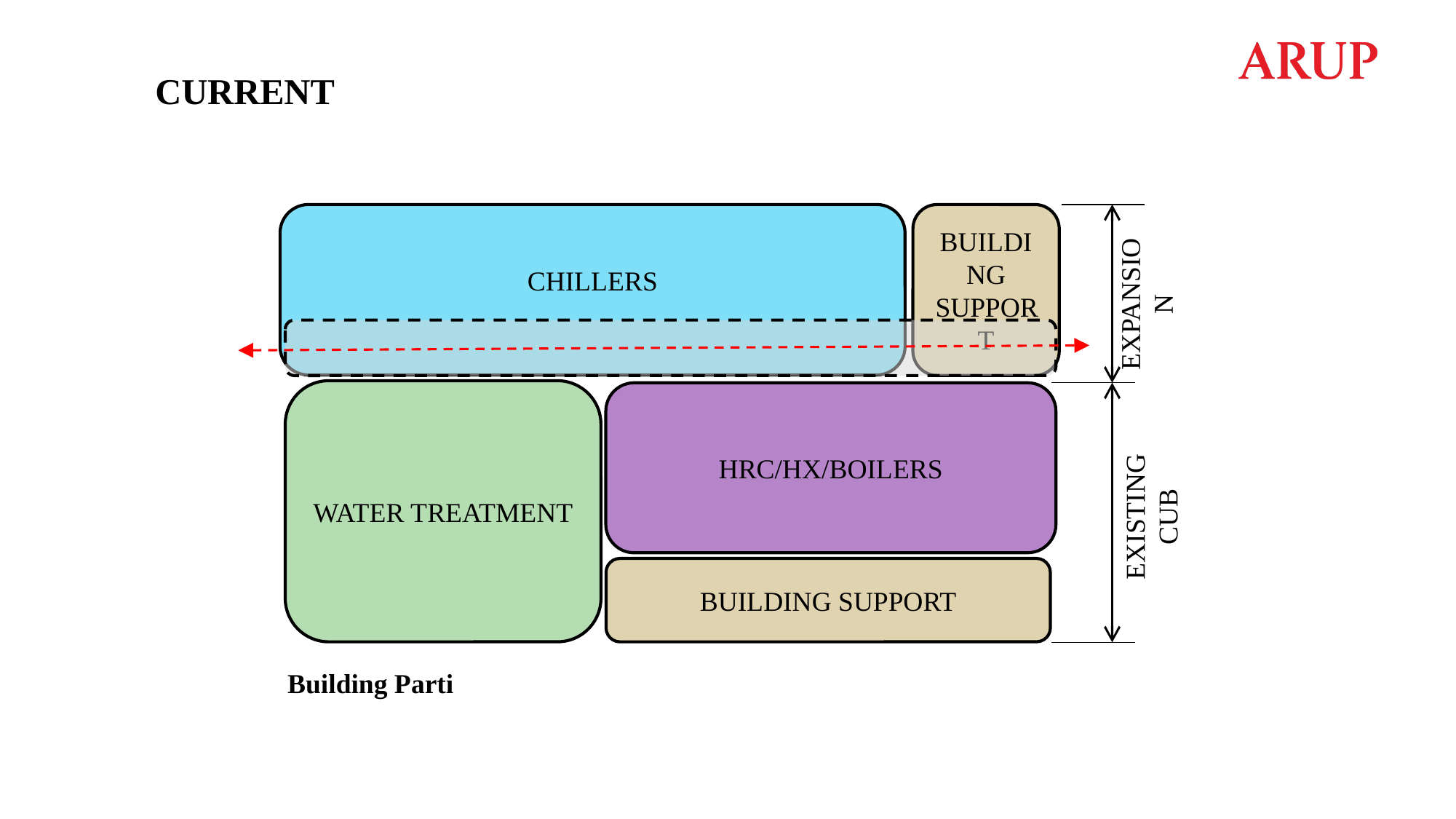

CURRENT
CHILLERS

BUILDING
SUPPORT
EXPANSION

WATER TREATMENT
HRC/HX/BOILERS
EXISTING CUB
BUILDING SUPPORT
Building Parti